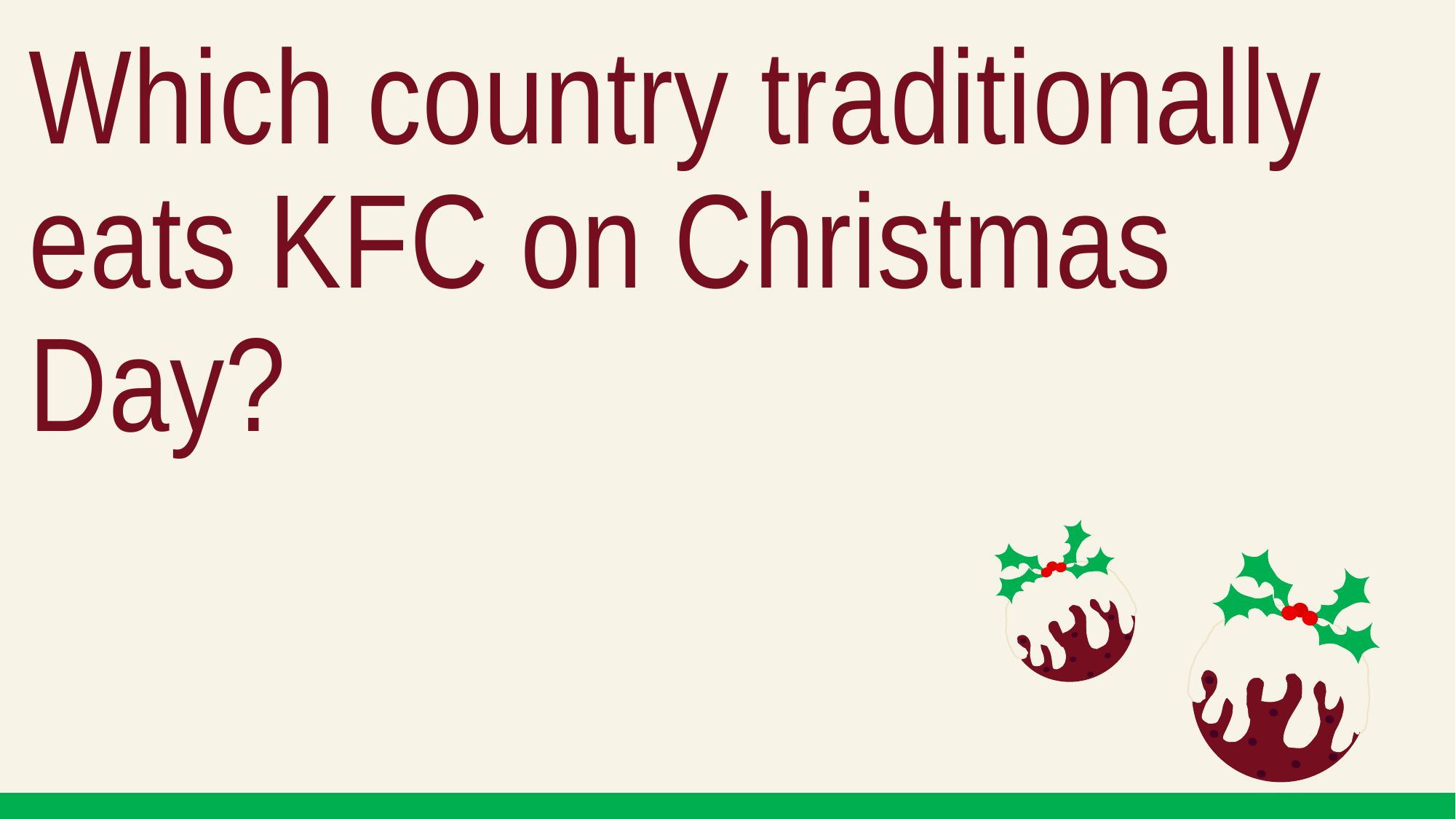

Which country traditionally eats KFC on Christmas Day?